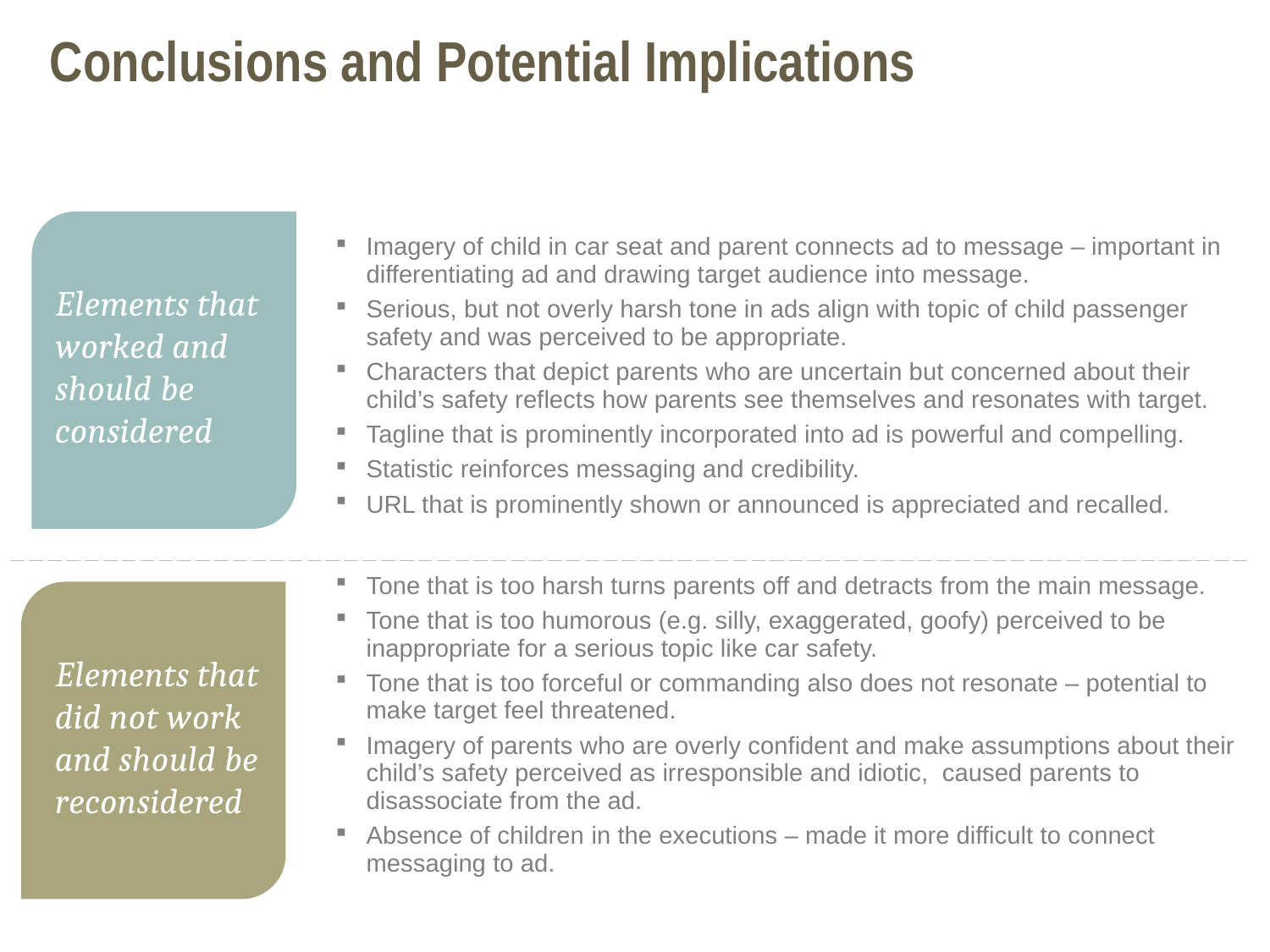

# Conclusions and Potential Implications
|  | Imagery of child in car seat and parent connects ad to message – important in differentiating ad and drawing target audience into message. Serious, but not overly harsh tone in ads align with topic of child passenger safety and was perceived to be appropriate. Characters that depict parents who are uncertain but concerned about their child’s safety reflects how parents see themselves and resonates with target. Tagline that is prominently incorporated into ad is powerful and compelling. Statistic reinforces messaging and credibility. URL that is prominently shown or announced is appreciated and recalled. |
| --- | --- |
|  | Tone that is too harsh turns parents off and detracts from the main message. Tone that is too humorous (e.g. silly, exaggerated, goofy) perceived to be inappropriate for a serious topic like car safety. Tone that is too forceful or commanding also does not resonate – potential to make target feel threatened. Imagery of parents who are overly confident and make assumptions about their child’s safety perceived as irresponsible and idiotic, caused parents to disassociate from the ad. Absence of children in the executions – made it more difficult to connect messaging to ad. |

Elements that worked and should be considered

Elements that did not work and should be reconsidered